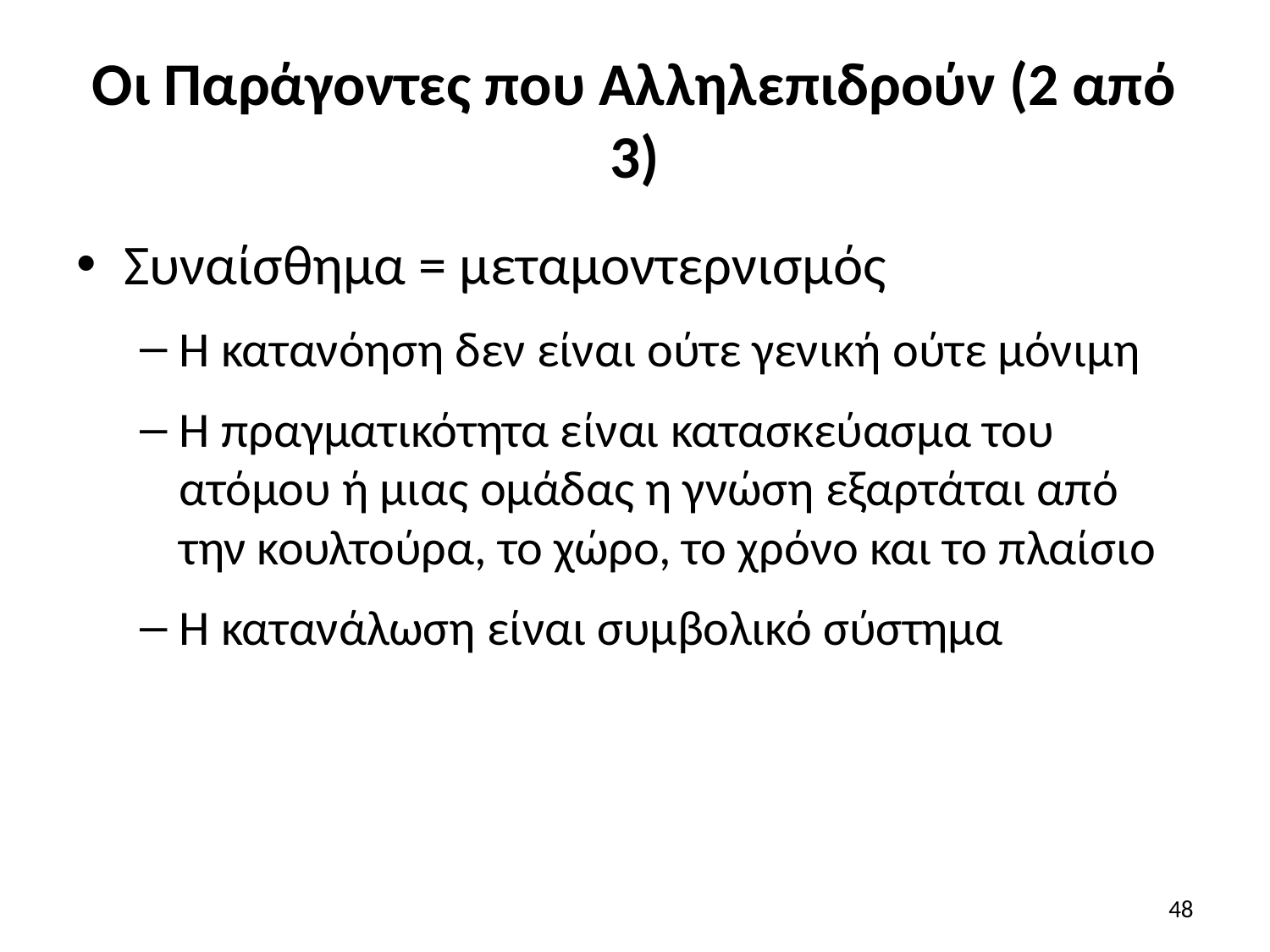

# Οι Παράγοντες που Αλληλεπιδρούν (2 από 3)
Συναίσθημα = μεταμοντερνισμός
Η κατανόηση δεν είναι ούτε γενική ούτε μόνιμη
Η πραγματικότητα είναι κατασκεύασμα του ατόμου ή μιας ομάδας η γνώση εξαρτάται από την κουλτούρα, το χώρο, το χρόνο και το πλαίσιο
Η κατανάλωση είναι συμβολικό σύστημα

48